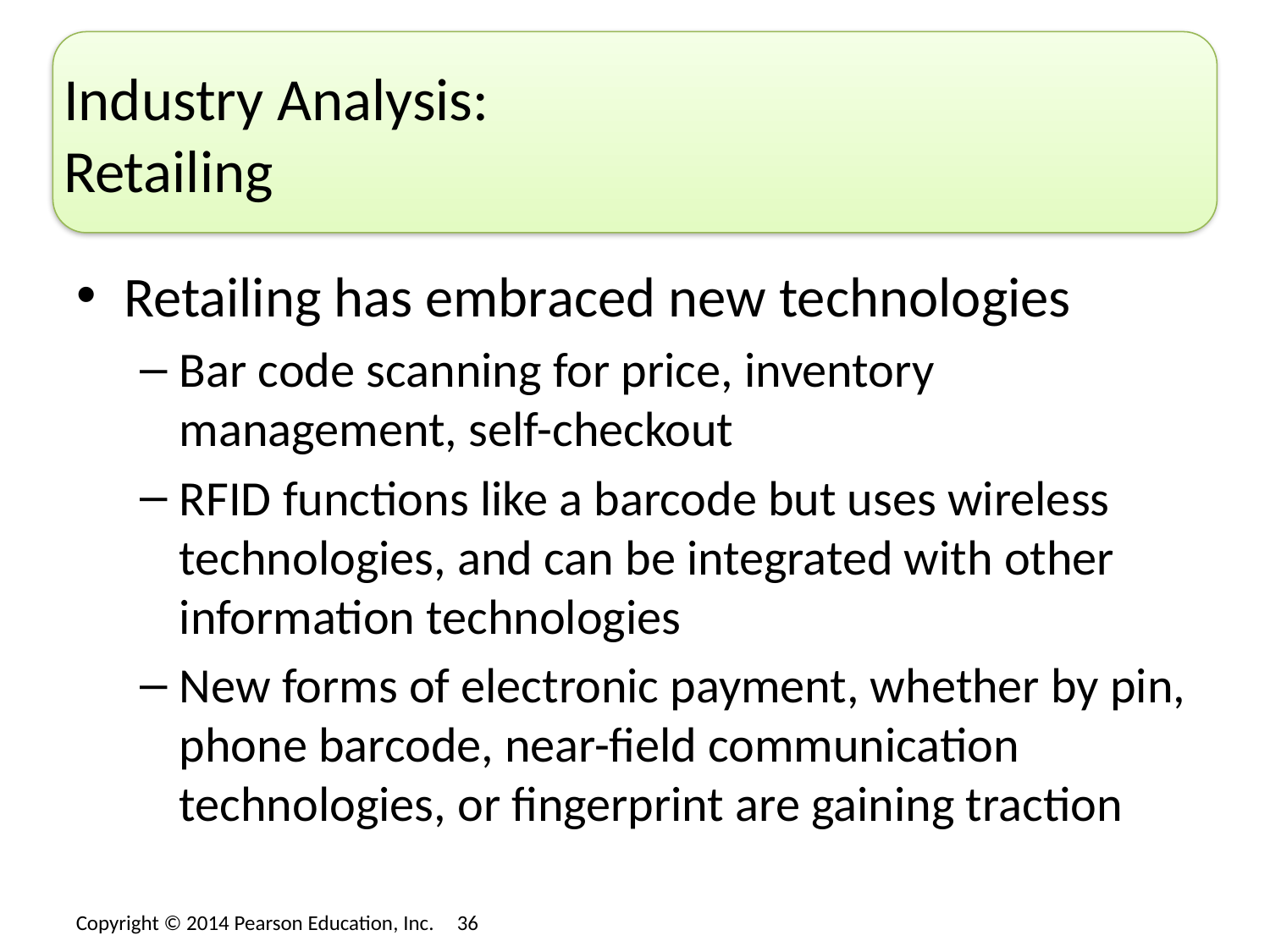

# Industry Analysis: Retailing
Retailing has embraced new technologies
Bar code scanning for price, inventory management, self-checkout
RFID functions like a barcode but uses wireless technologies, and can be integrated with other information technologies
New forms of electronic payment, whether by pin, phone barcode, near-field communication technologies, or fingerprint are gaining traction